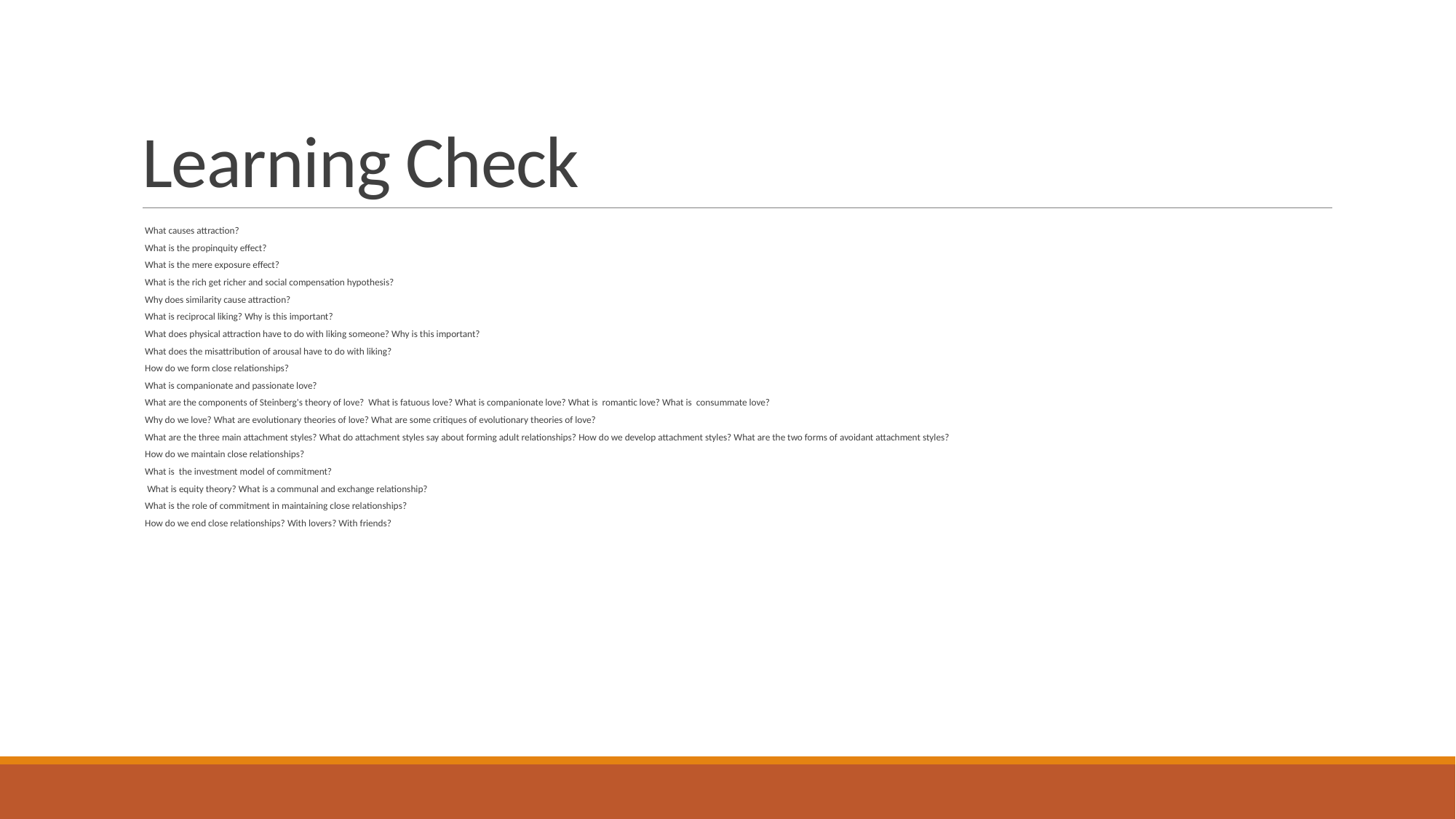

# Learning Check
What causes attraction?
What is the propinquity effect?
What is the mere exposure effect?
What is the rich get richer and social compensation hypothesis?
Why does similarity cause attraction?
What is reciprocal liking? Why is this important?
What does physical attraction have to do with liking someone? Why is this important?
What does the misattribution of arousal have to do with liking?
How do we form close relationships?
What is companionate and passionate love?
What are the components of Steinberg's theory of love?  What is fatuous love? What is companionate love? What is  romantic love? What is  consummate love?
Why do we love? What are evolutionary theories of love? What are some critiques of evolutionary theories of love?
What are the three main attachment styles? What do attachment styles say about forming adult relationships? How do we develop attachment styles? What are the two forms of avoidant attachment styles?
How do we maintain close relationships?
What is  the investment model of commitment?
 What is equity theory? What is a communal and exchange relationship?
What is the role of commitment in maintaining close relationships?
How do we end close relationships? With lovers? With friends?